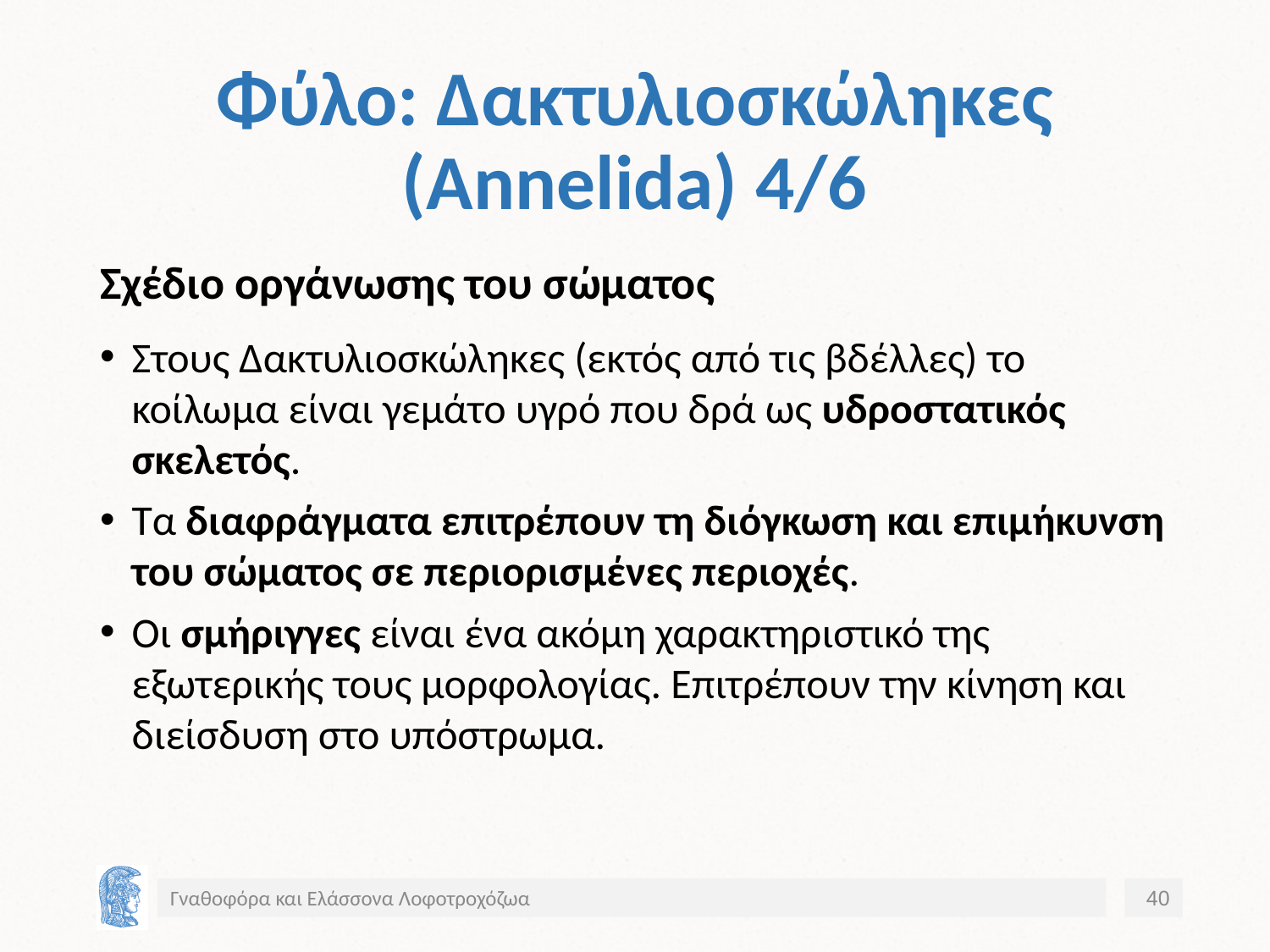

# Φύλο: Δακτυλιοσκώληκες (Annelida) 4/6
Σχέδιο οργάνωσης του σώματος
Στους Δακτυλιοσκώληκες (εκτός από τις βδέλλες) το κοίλωμα είναι γεμάτο υγρό που δρά ως υδροστατικός σκελετός.
Τα διαφράγματα επιτρέπουν τη διόγκωση και επιμήκυνση του σώματος σε περιορισμένες περιοχές.
Οι σμήριγγες είναι ένα ακόμη χαρακτηριστικό της εξωτερικής τους μορφολογίας. Επιτρέπουν την κίνηση και διείσδυση στο υπόστρωμα.

Γναθοφόρα και Ελάσσονα Λοφοτροχόζωα
40